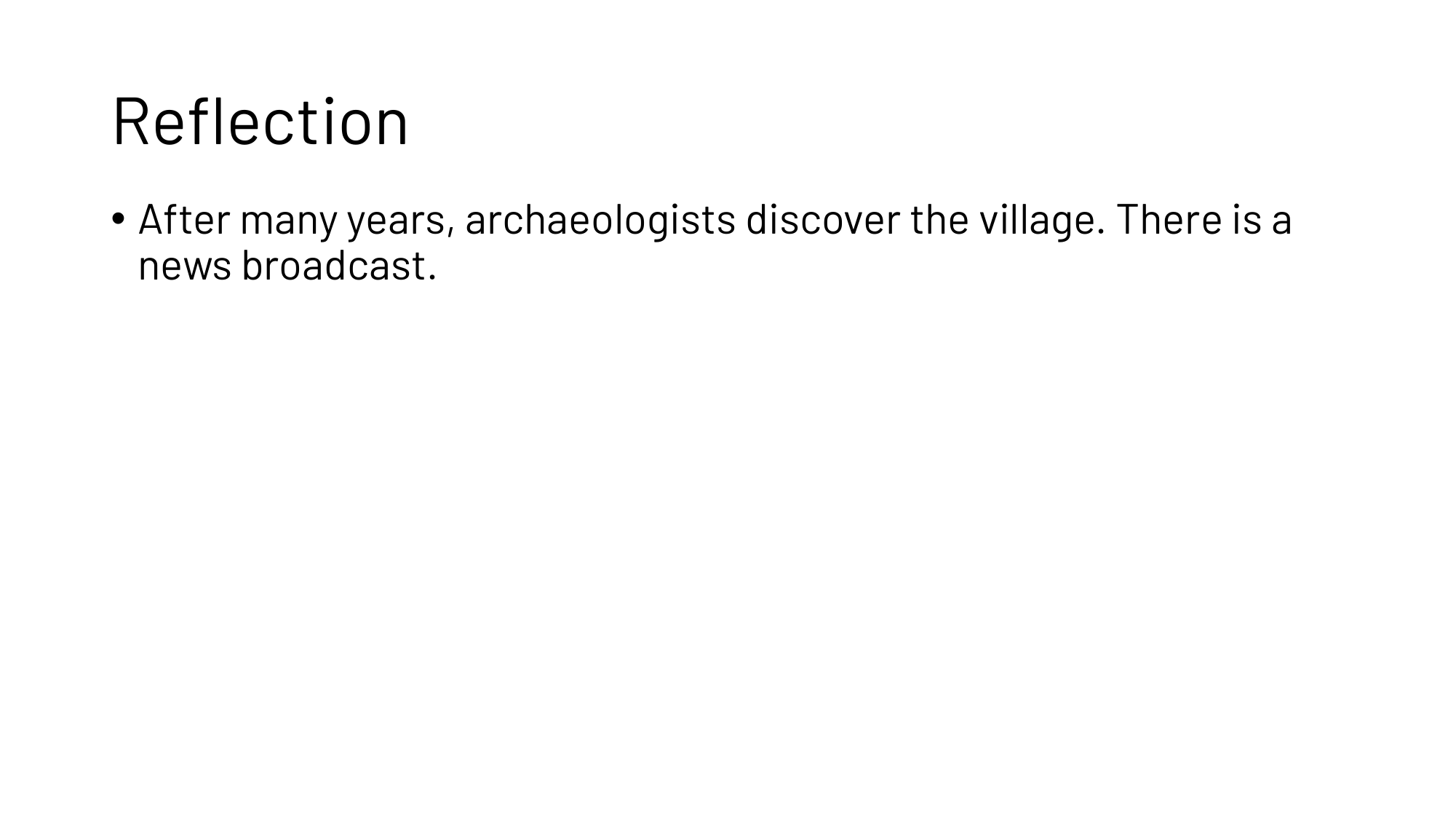

# Reflection
After many years, archaeologists discover the village. There is a news broadcast.